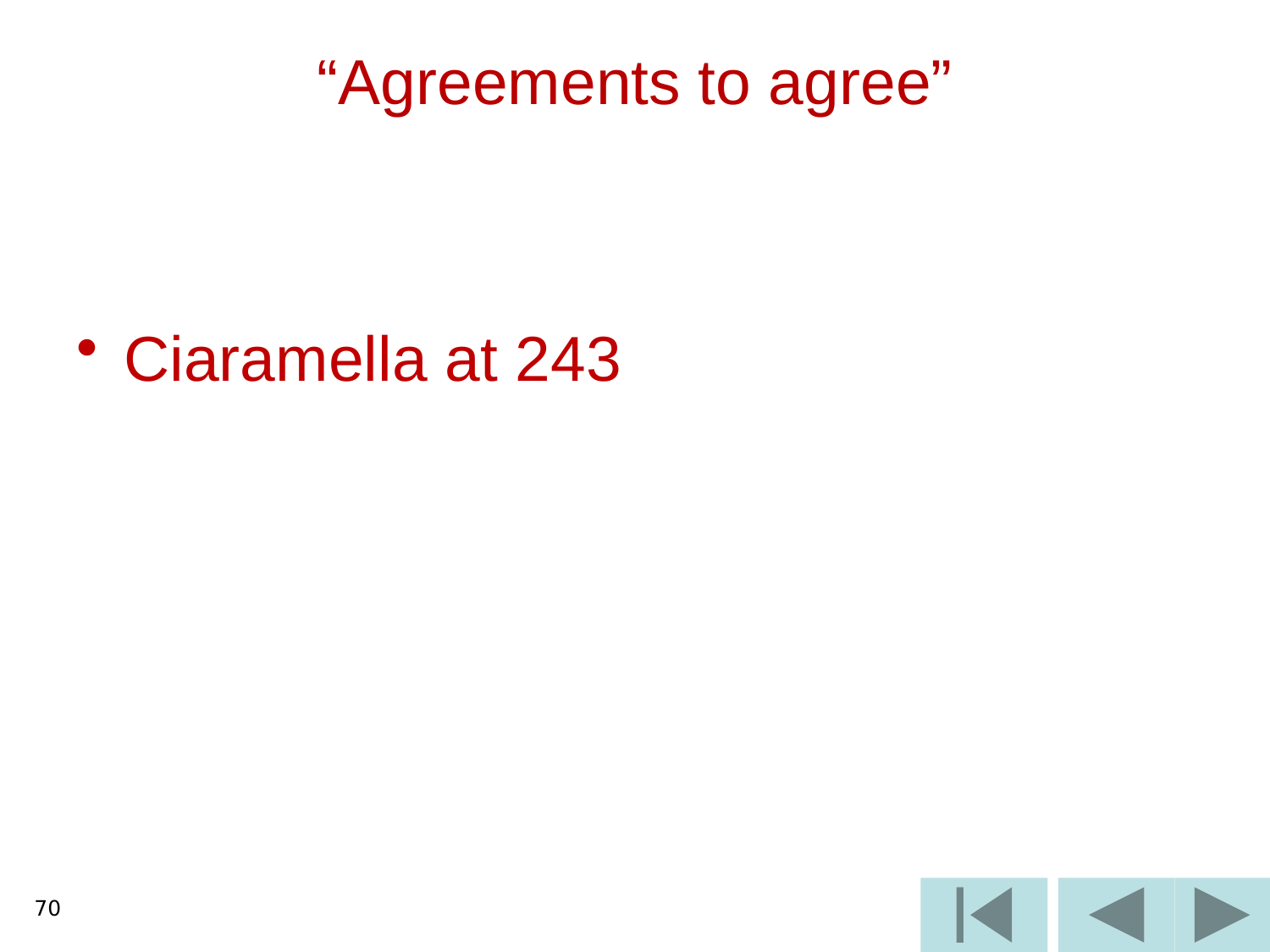

# “Agreements to agree”

Ciaramella at 243
70